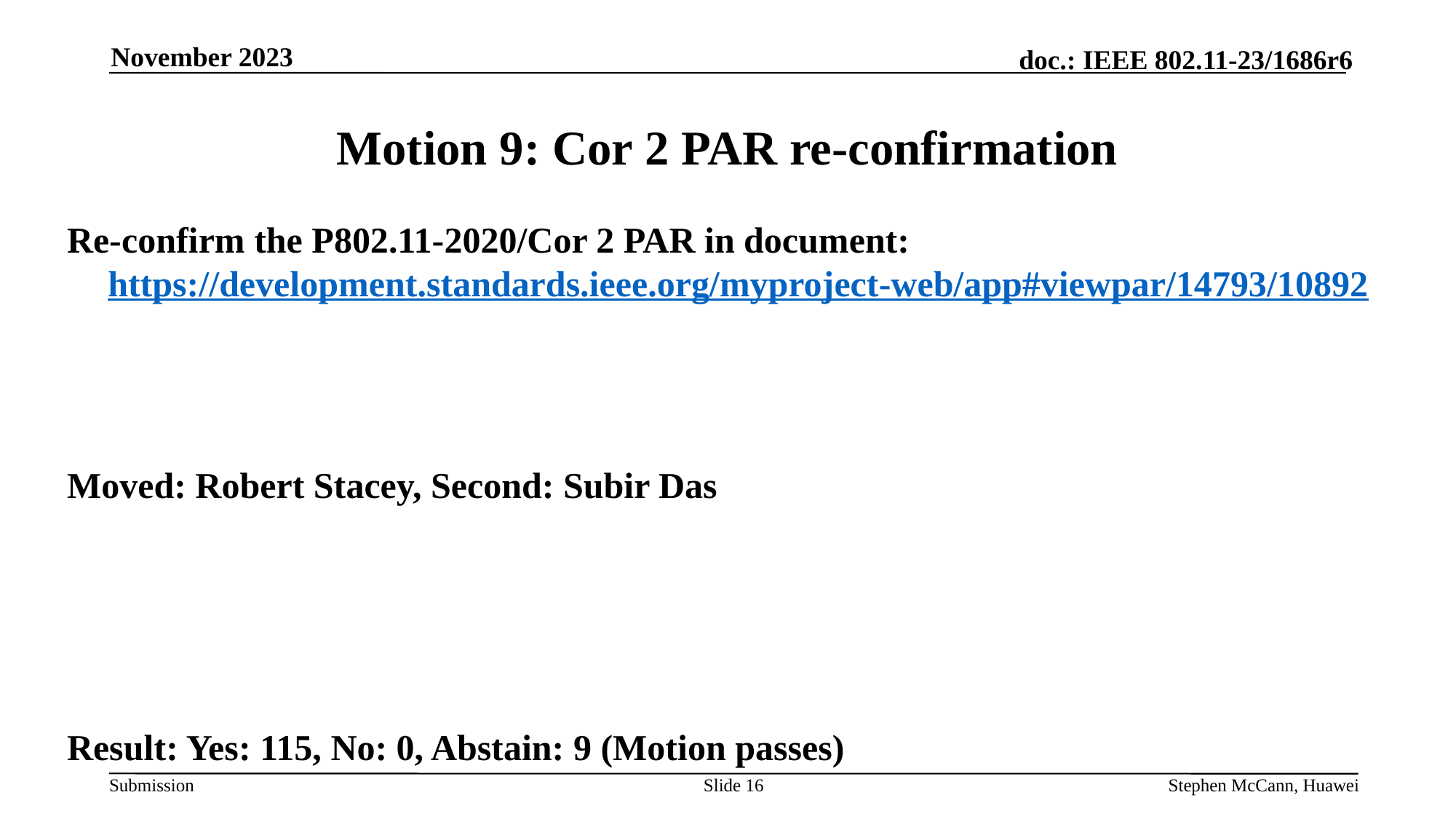

November 2023
# Motion 9: Cor 2 PAR re-confirmation
Re-confirm the P802.11-2020/Cor 2 PAR in document: https://development.standards.ieee.org/myproject-web/app#viewpar/14793/10892

Moved: Robert Stacey, Second: Subir Das

Result: Yes: 115, No: 0, Abstain: 9 (Motion passes)

Slide 16
Stephen McCann, Huawei